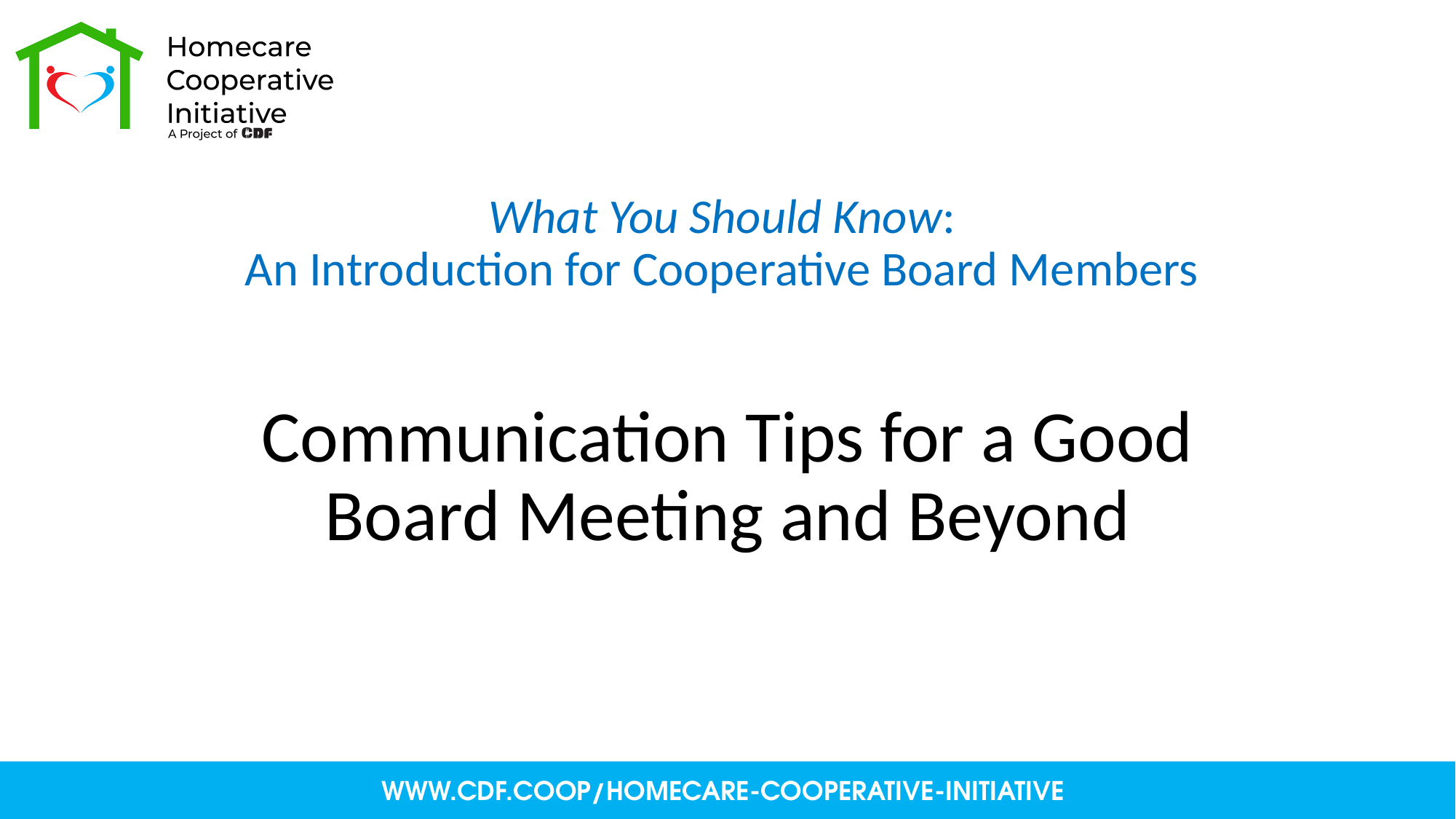

# What You Should Know: An Introduction for Cooperative Board Members
Communication Tips for a Good Board Meeting and Beyond